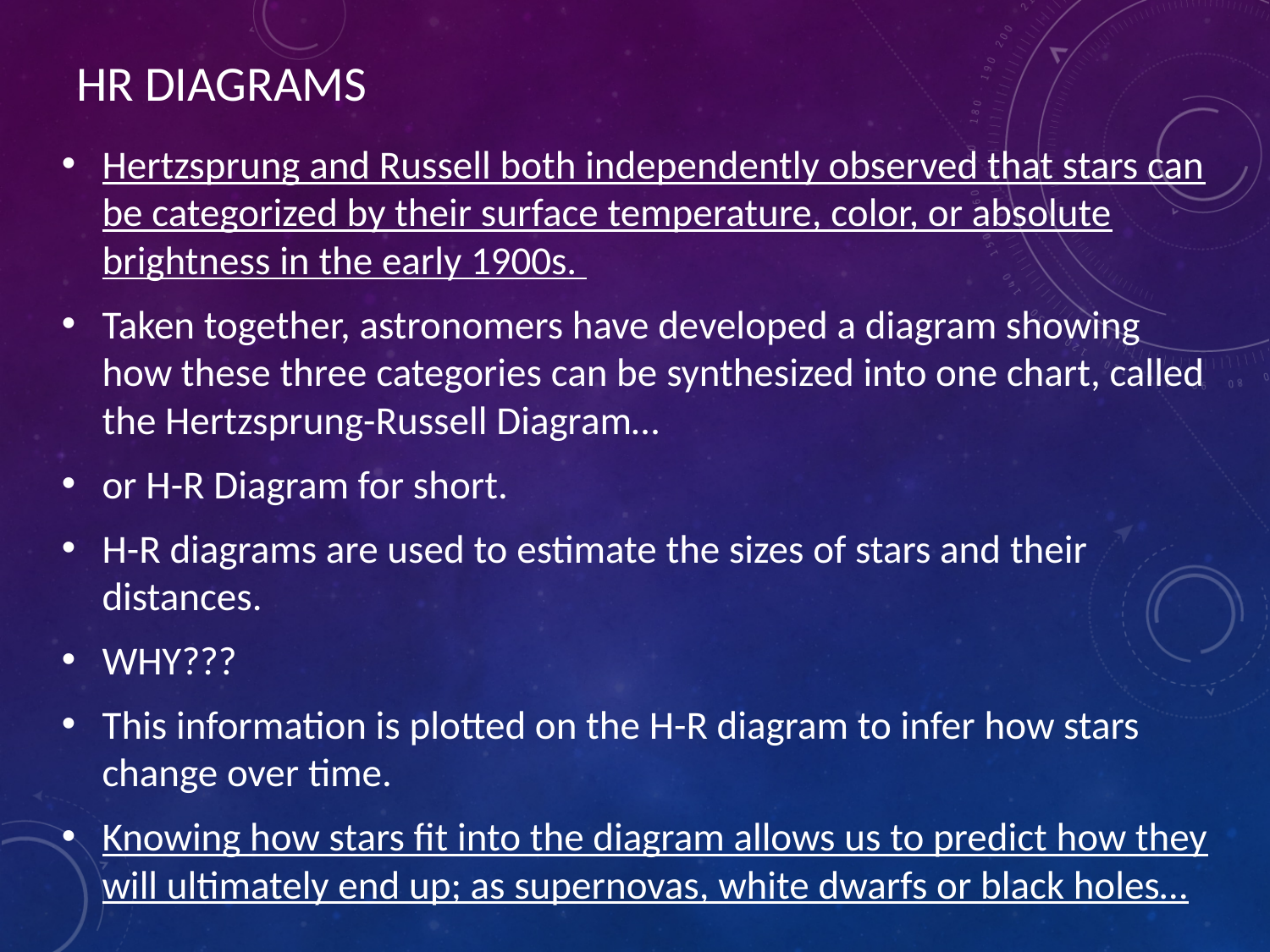

# HR Diagrams
Hertzsprung and Russell both independently observed that stars can be categorized by their surface temperature, color, or absolute brightness in the early 1900s.
Taken together, astronomers have developed a diagram showing how these three categories can be synthesized into one chart, called the Hertzsprung-Russell Diagram…
or H-R Diagram for short.
H-R diagrams are used to estimate the sizes of stars and their distances.
WHY???
This information is plotted on the H-R diagram to infer how stars change over time.
Knowing how stars fit into the diagram allows us to predict how they will ultimately end up; as supernovas, white dwarfs or black holes…